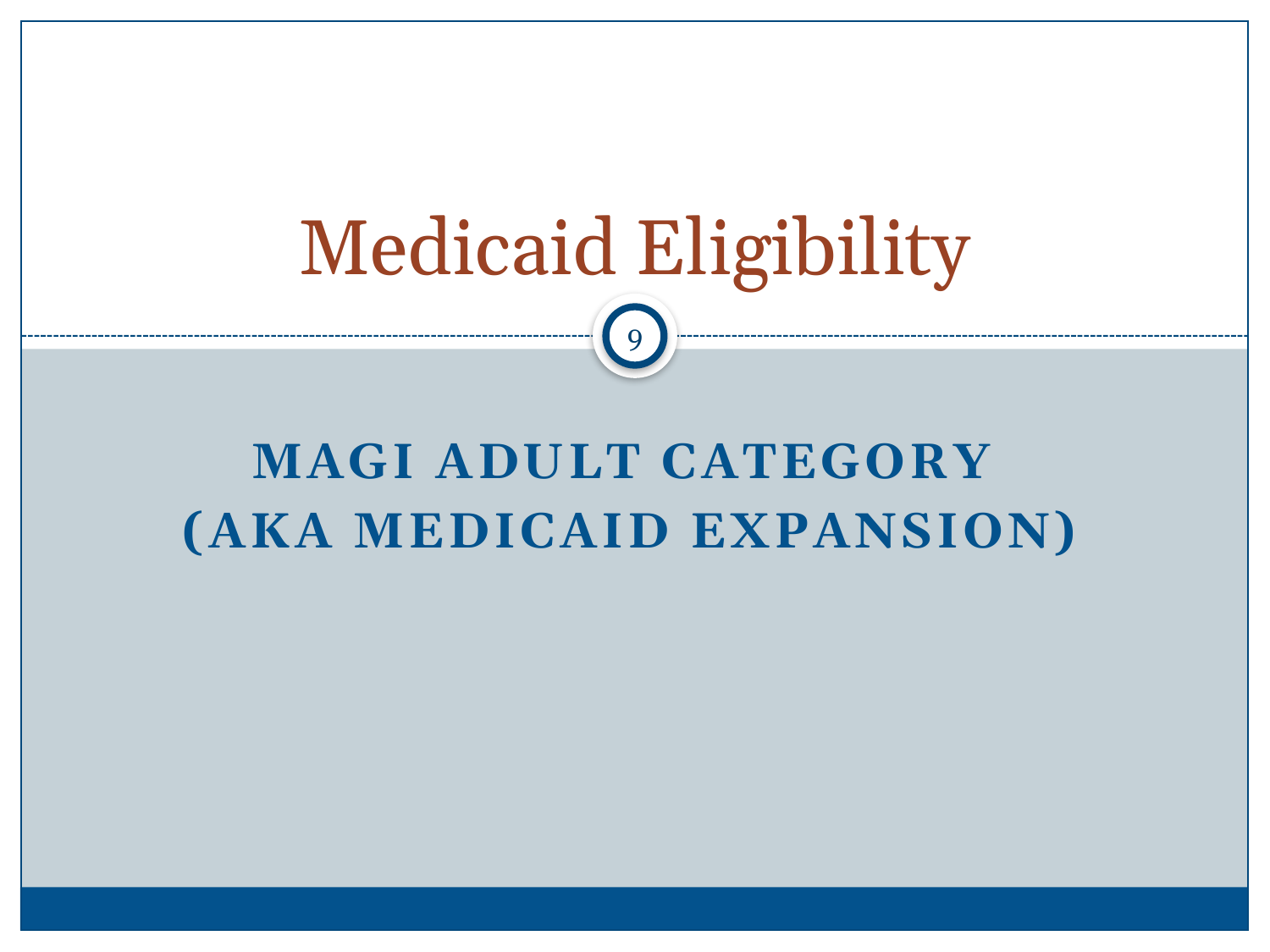

# Medicaid Eligibility
9
MAGI Adult Category
(aka Medicaid expansion)